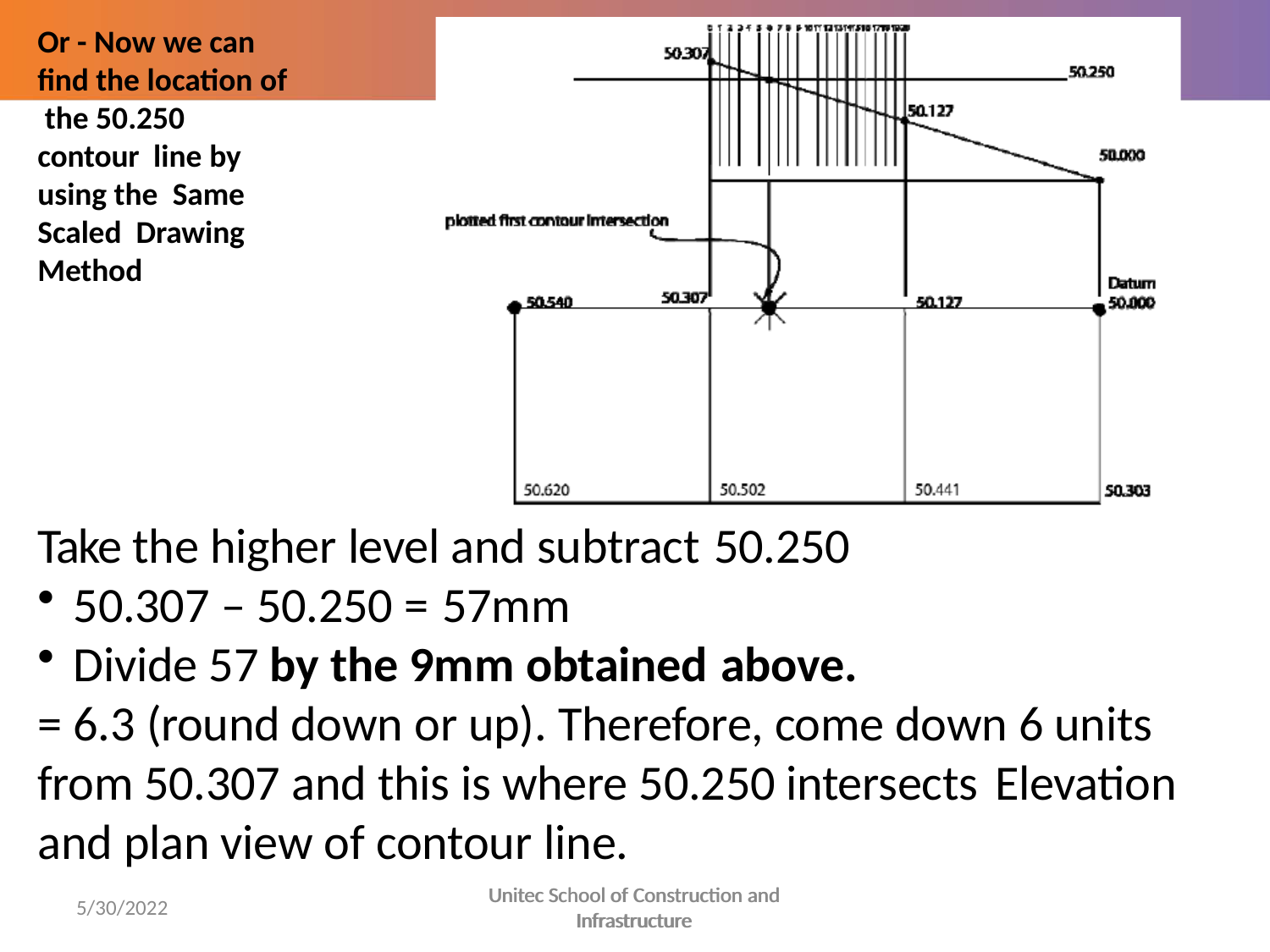

Or - Now we can  find the location of  the 50.250 contour  line by using the  Same Scaled  Drawing Method
Take the higher level and subtract 50.250
50.307 – 50.250 = 57mm
Divide 57 by the 9mm obtained above.
= 6.3 (round down or up). Therefore, come down 6 units  from 50.307 and this is where 50.250 intersects Elevation
and plan view of contour line.
Unitec School of Construction and
Unitec School of Construction and
Infrastructure
5/30/2022
Infrastructure